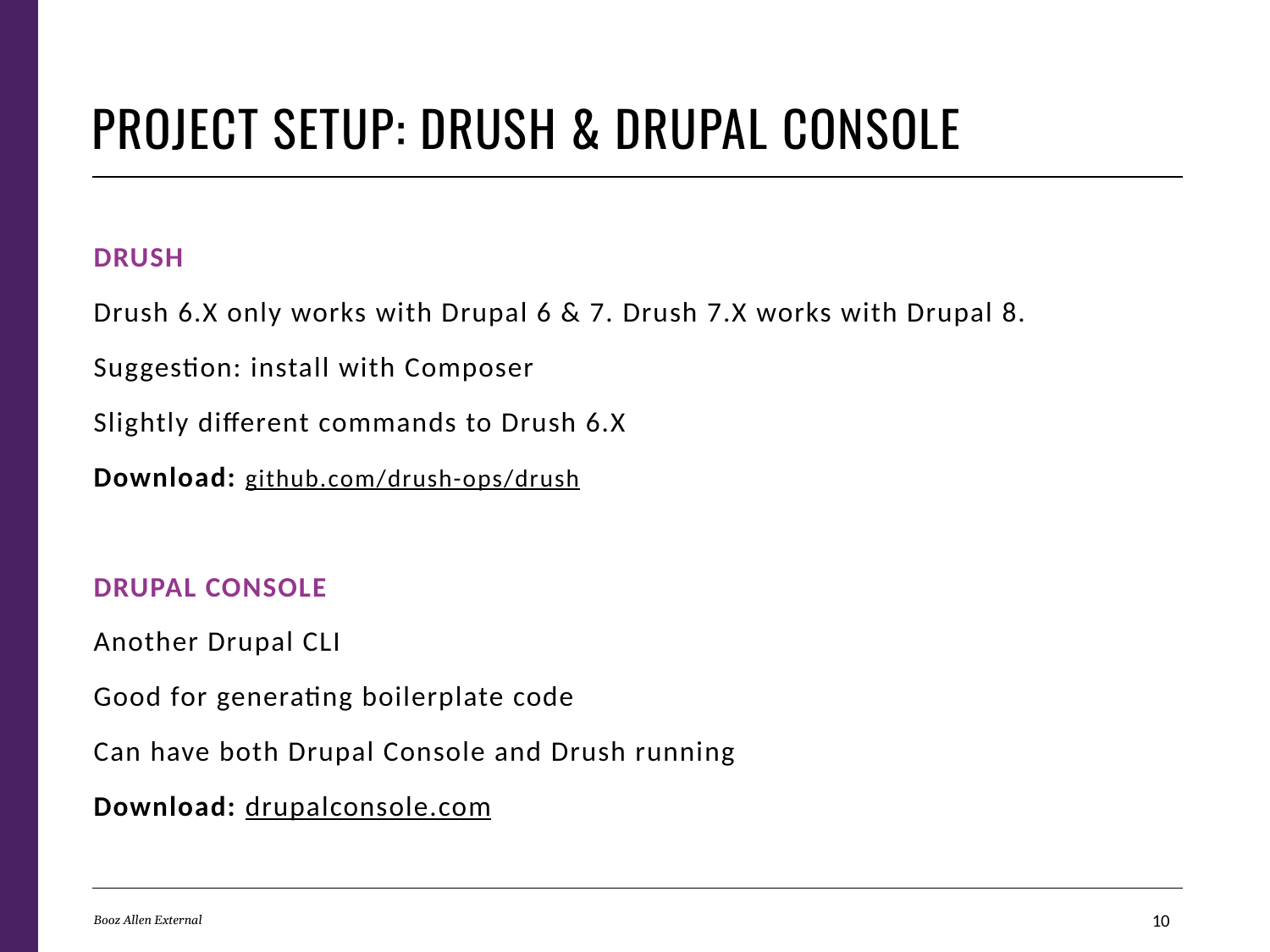

# Project Setup: drush & drupal console
drush
Drush 6.X only works with Drupal 6 & 7. Drush 7.X works with Drupal 8.
Suggestion: install with Composer
Slightly different commands to Drush 6.X
Download: github.com/drush-ops/drush

Drupal console
Another Drupal CLI
Good for generating boilerplate code
Can have both Drupal Console and Drush running
Download: drupalconsole.com

Booz Allen External
10